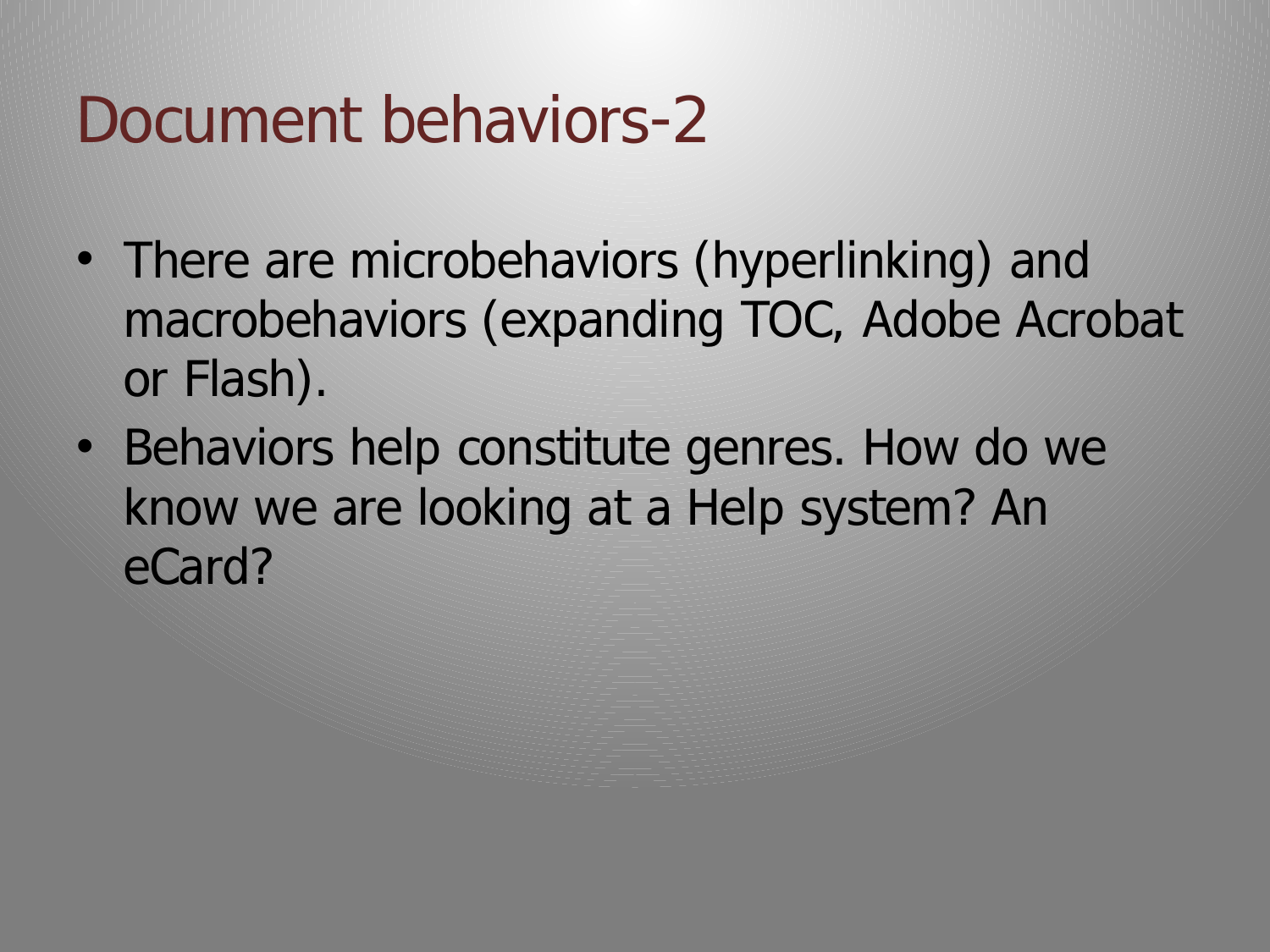

# Document behaviors-2
There are microbehaviors (hyperlinking) and macrobehaviors (expanding TOC, Adobe Acrobat or Flash).
Behaviors help constitute genres. How do we know we are looking at a Help system? An eCard?